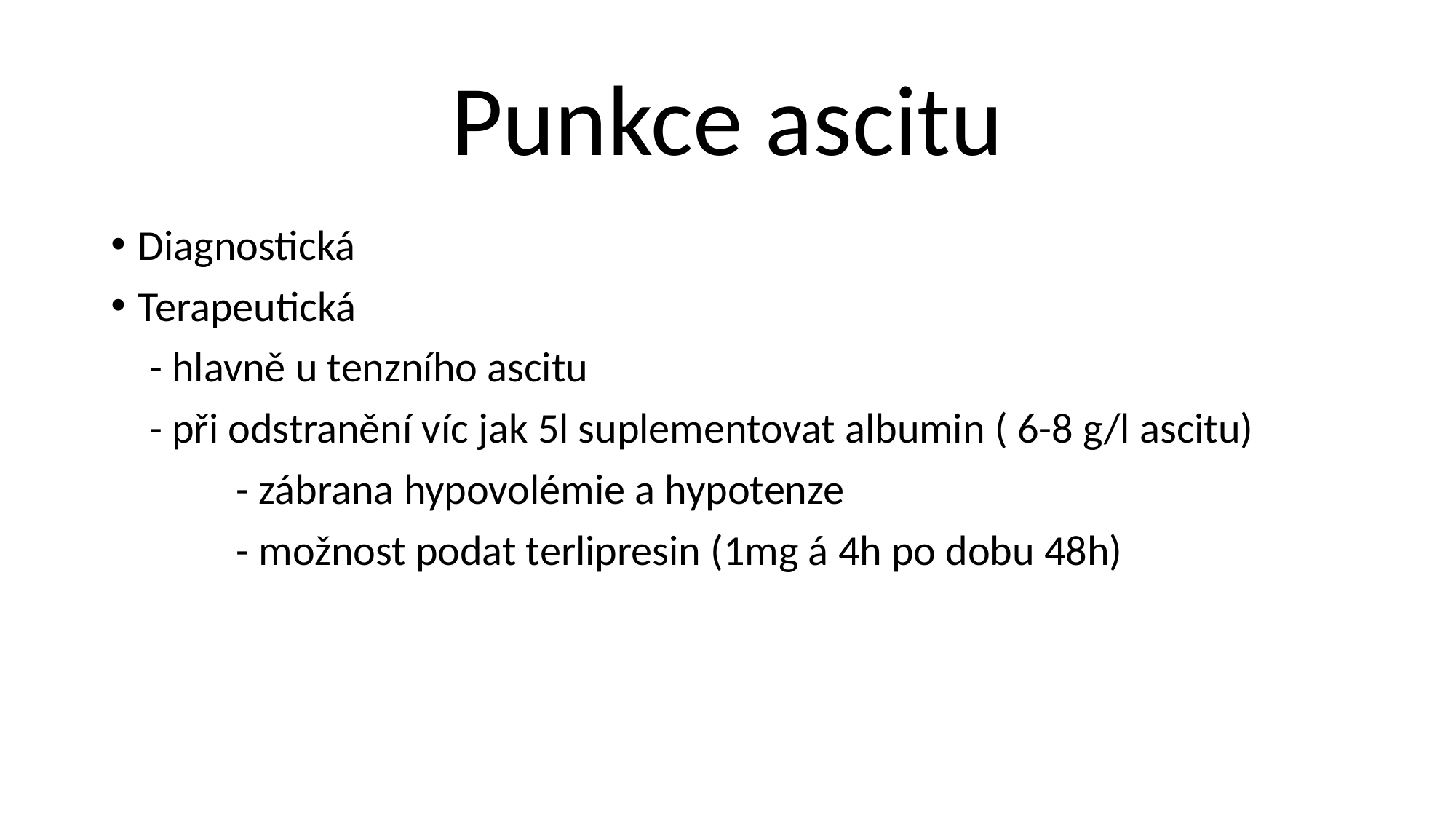

# Punkce ascitu
Diagnostická
Terapeutická
    - hlavně u tenzního ascitu
    - při odstranění víc jak 5l suplementovat albumin ( 6-8 g/l ascitu)
             - zábrana hypovolémie a hypotenze
             - možnost podat terlipresin (1mg á 4h po dobu 48h)